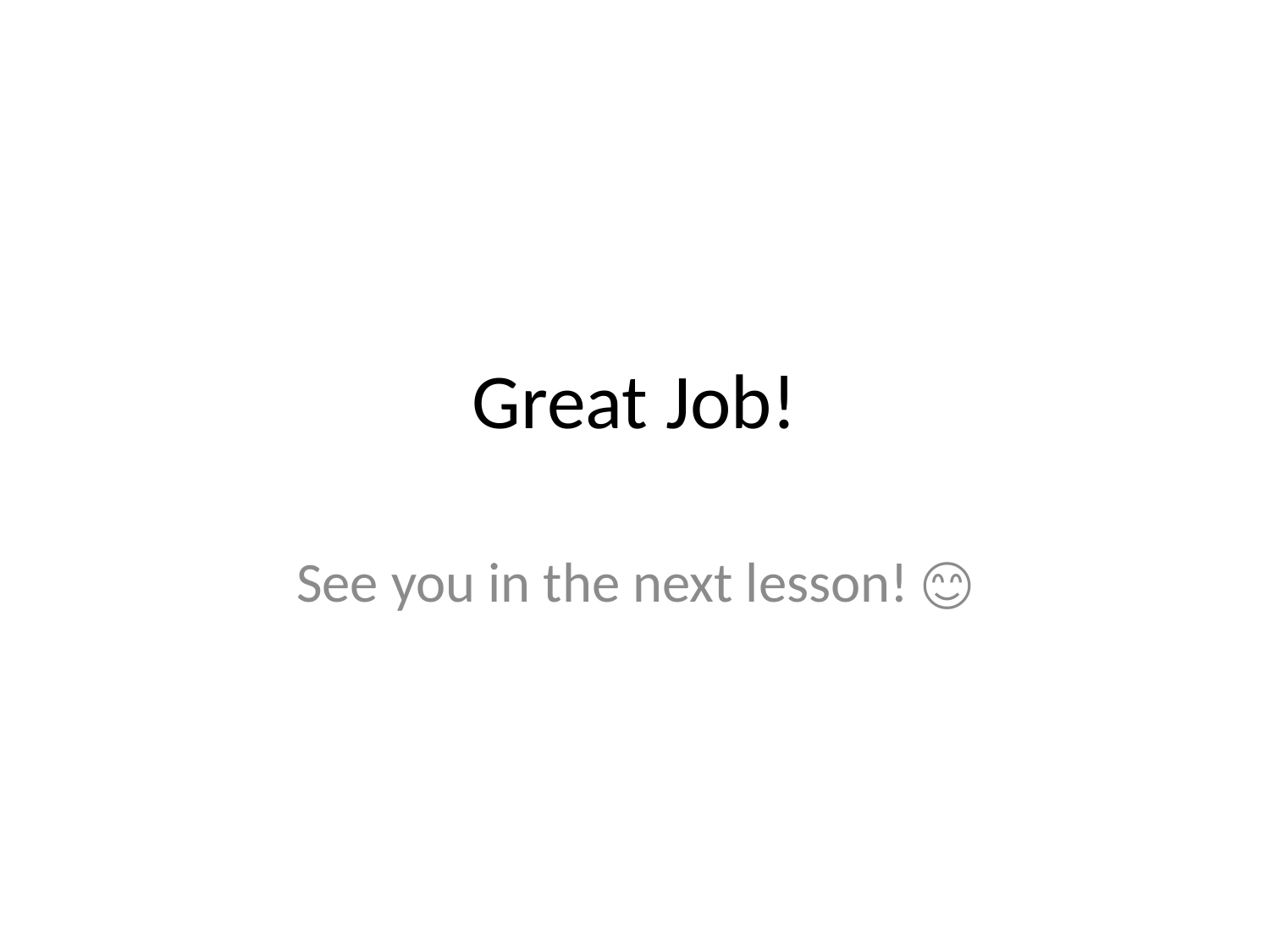

# Great Job!
See you in the next lesson! 😊